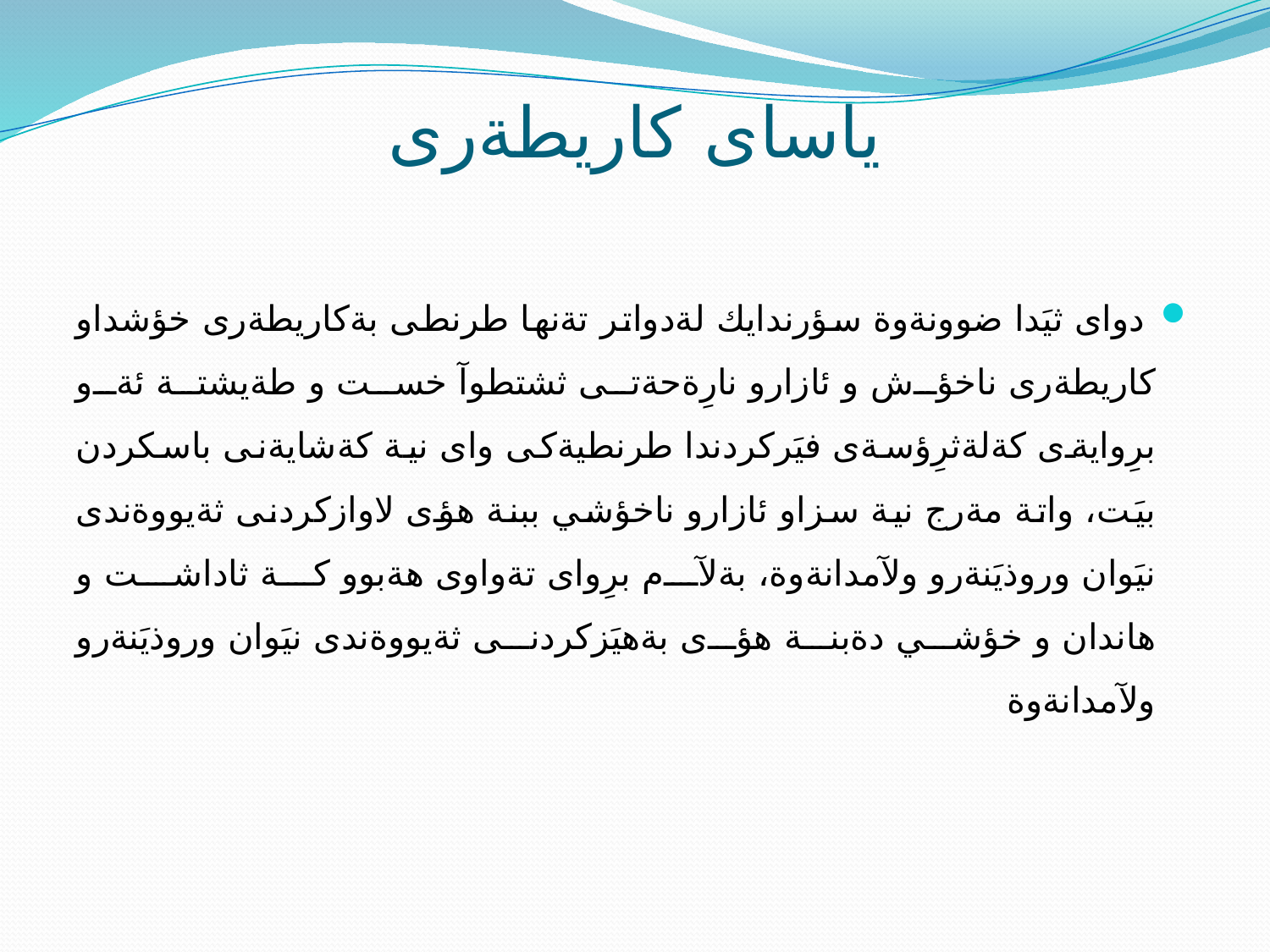

# ياساى كاريطةرى
 دواى ثيَدا ضوونةوة سؤرندايك لةدواتر تةنها طرنطى بةكاريطةرى خؤشداو كاريطةرى ناخؤش و ئازارو نارِةحةتى ثشتطوآ خست و طةيشتة ئةو برِوايةى كةلةثرِؤسةى فيَركردندا طرنطيةكى واى نية كةشايةنى باسكردن بيَت، واتة مةرج نية سزاو ئازارو ناخؤشي ببنة هؤى لاوازكردنى ثةيووةندى نيَوان وروذيَنةرو ولآمدانةوة، بةلآم برِواى تةواوى هةبوو كة ثاداشت و هاندان و خؤشي دةبنة هؤى بةهيَزكردنى ثةيووةندى نيَوان وروذيَنةرو ولآمدانةوة